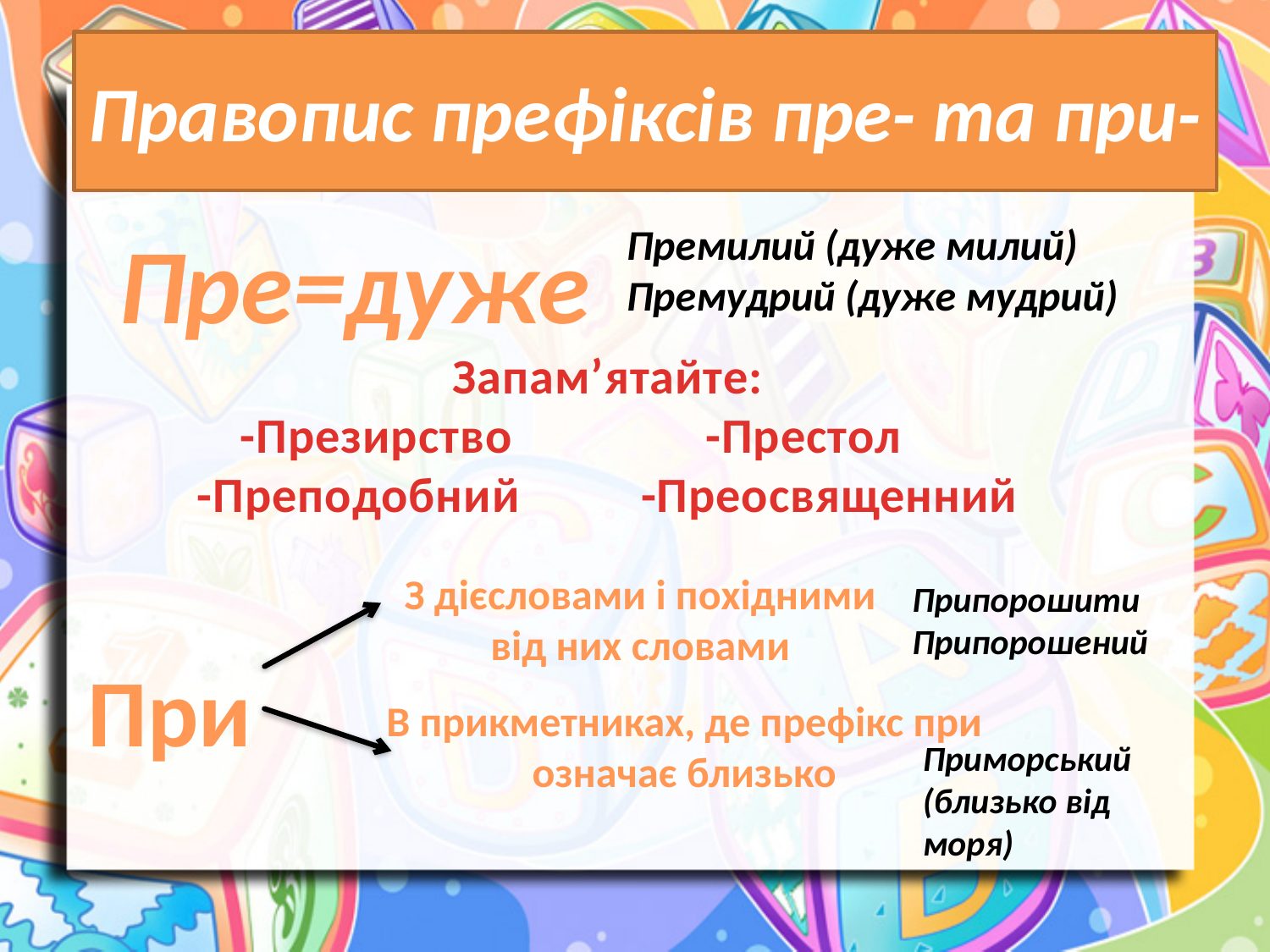

Правопис префіксів пре- та при-
#
Пре=дуже
Премилий (дуже милий)
Премудрий (дуже мудрий)
Запам’ятайте:
-Презирство                -Престол
-Преподобний          -Преосвященний
З дієсловами і похідними
від них словами
Припорошити
Припорошений
При
В прикметниках, де префікс при
означає близько
Приморський (близько від моря)